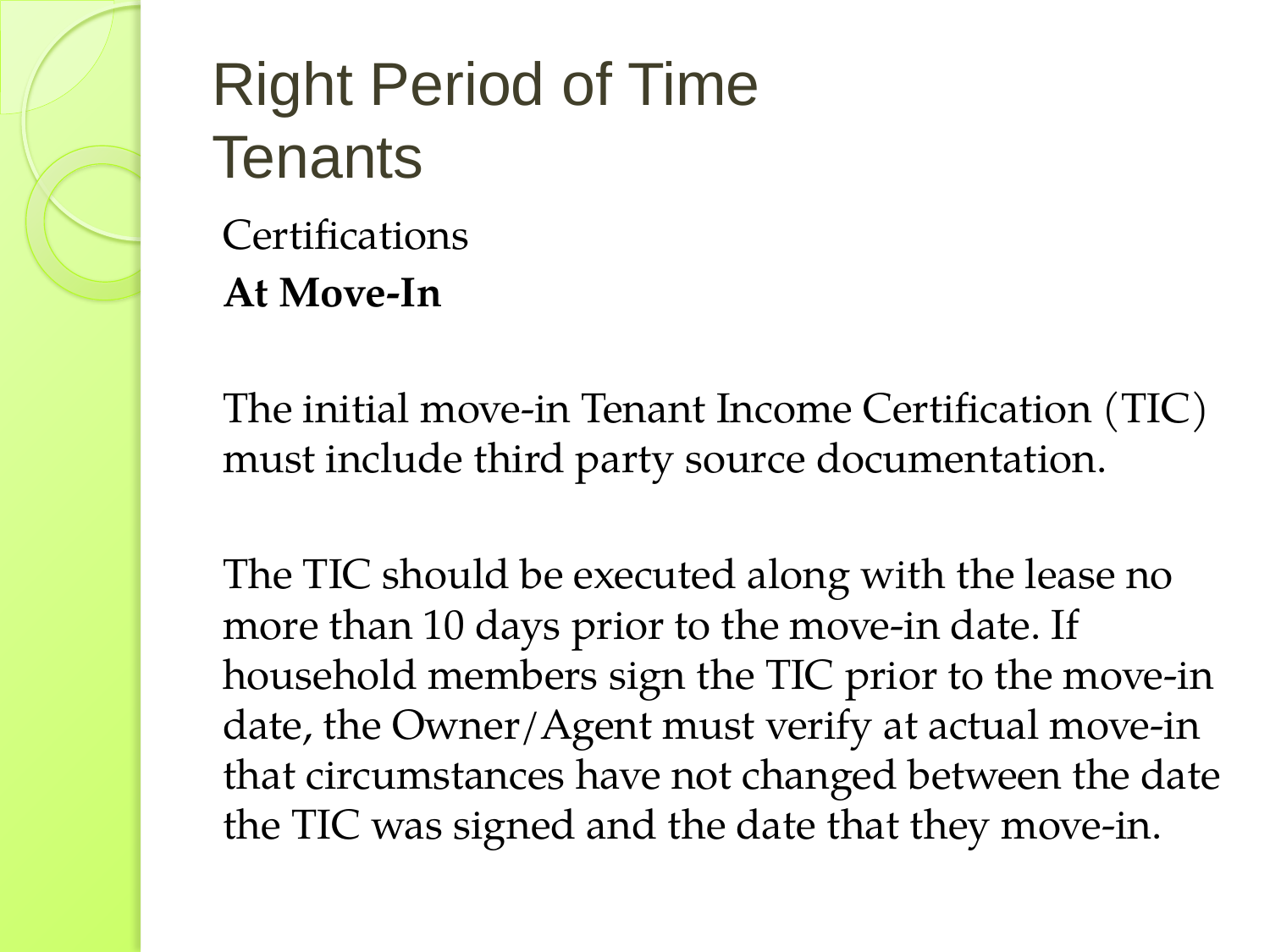

# Right Period of Time Tenants
Certifications
At Move-In

The initial move-in Tenant Income Certification (TIC) must include third party source documentation.

The TIC should be executed along with the lease no more than 10 days prior to the move-in date. If household members sign the TIC prior to the move-in date, the Owner/Agent must verify at actual move-in that circumstances have not changed between the date the TIC was signed and the date that they move-in.